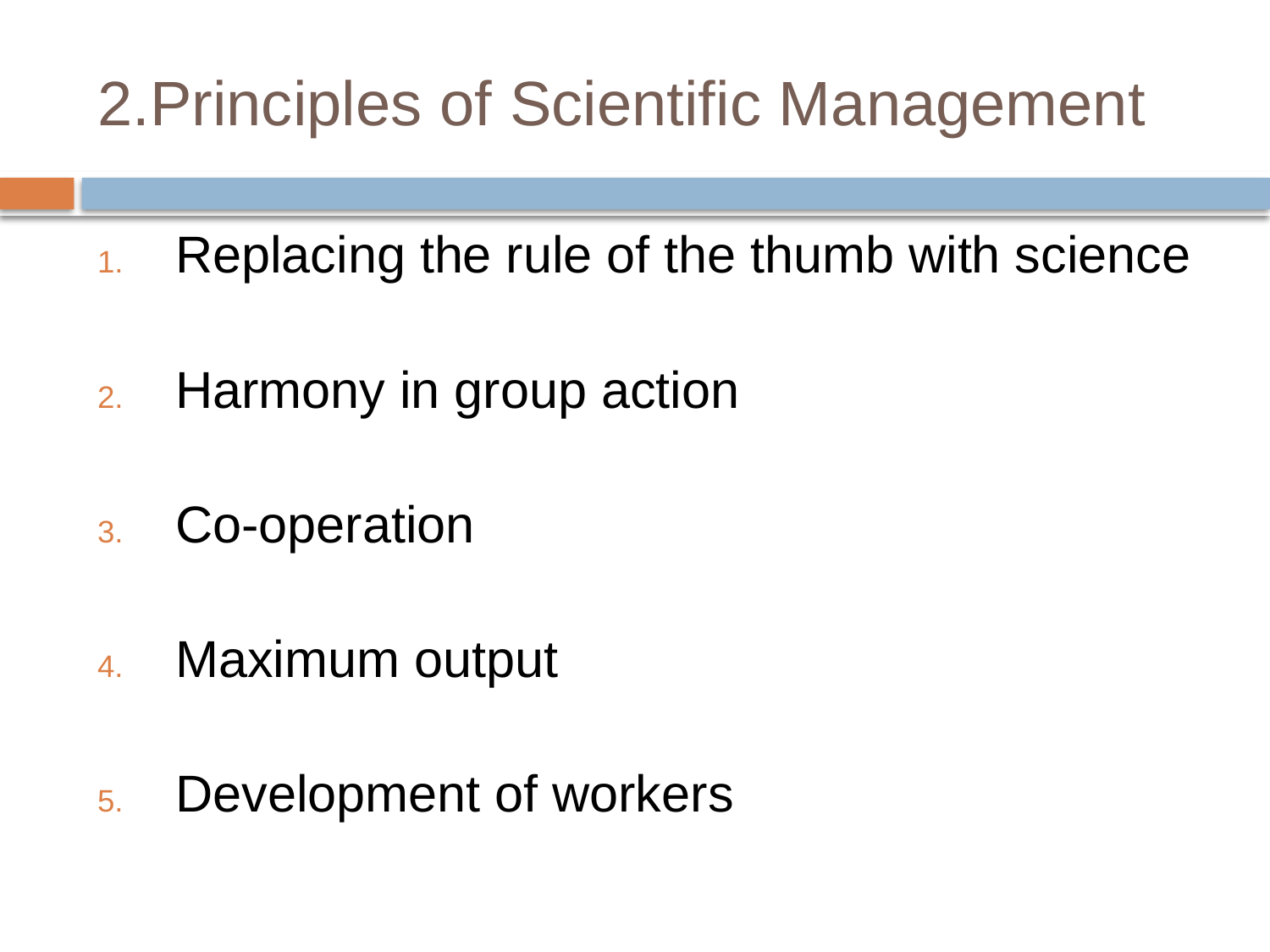

# 2.Principles of Scientific Management
Replacing the rule of the thumb with science

Harmony in group action

Co-operation

Maximum output

Development of workers